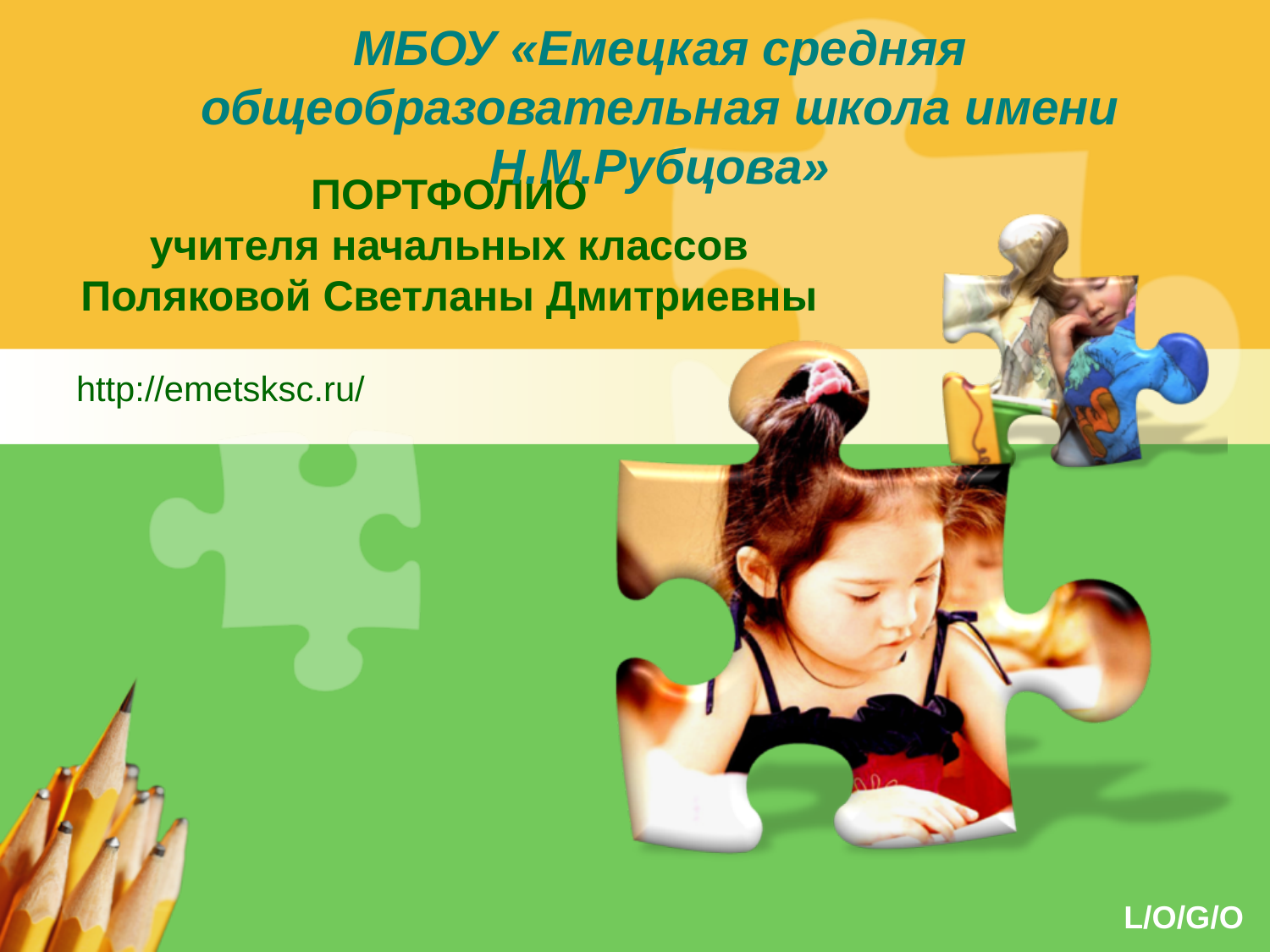

МБОУ «Емецкая средняя общеобразовательная школа имени Н.М.Рубцова»
# ПОРТФОЛИО учителя начальных классов Поляковой Светланы Дмитриевны
http://emetsksc.ru/